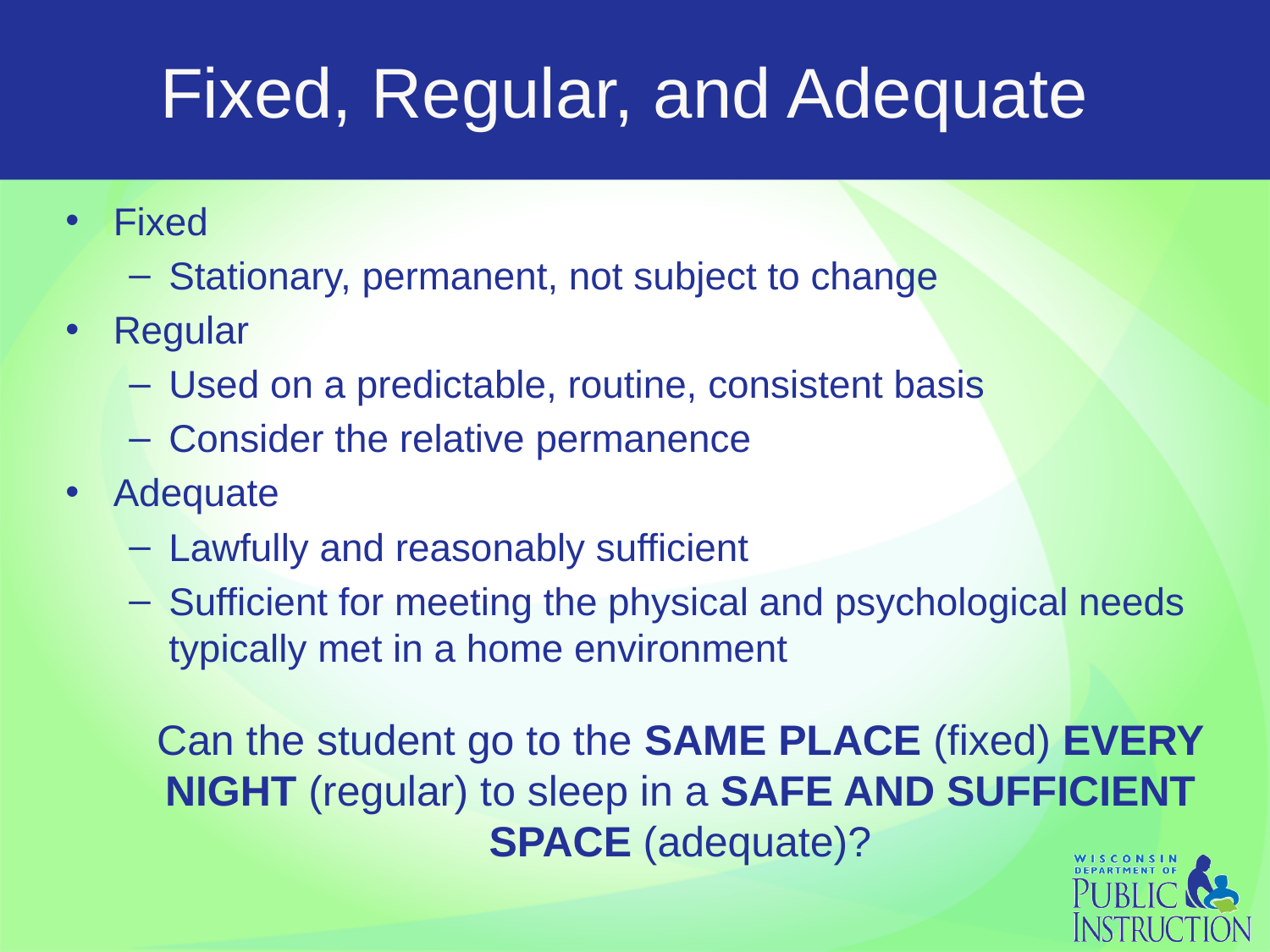

# Fixed, Regular, and Adequate
Fixed
Stationary, permanent, not subject to change
Regular
Used on a predictable, routine, consistent basis
Consider the relative permanence
Adequate
Lawfully and reasonably sufficient
Sufficient for meeting the physical and psychological needs typically met in a home environment

Can the student go to the SAME PLACE (fixed) EVERY NIGHT (regular) to sleep in a SAFE AND SUFFICIENT SPACE (adequate)?